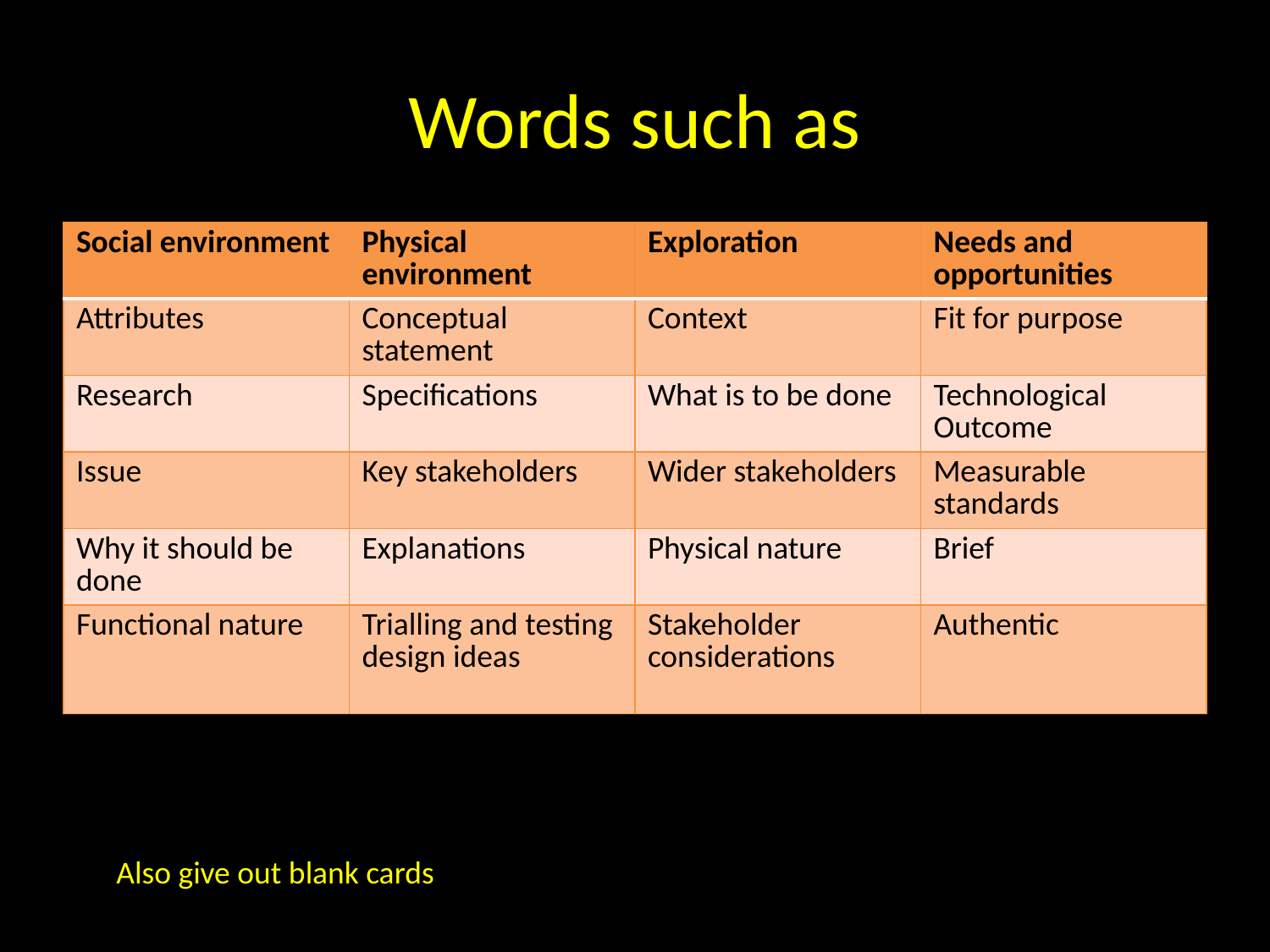

# Words such as
| Social environment | Physical environment | Exploration | Needs and opportunities |
| --- | --- | --- | --- |
| Attributes | Conceptual statement | Context | Fit for purpose |
| Research | Specifications | What is to be done | Technological Outcome |
| Issue | Key stakeholders | Wider stakeholders | Measurable standards |
| Why it should be done | Explanations | Physical nature | Brief |
| Functional nature | Trialling and testing design ideas | Stakeholder considerations | Authentic |
Also give out blank cards